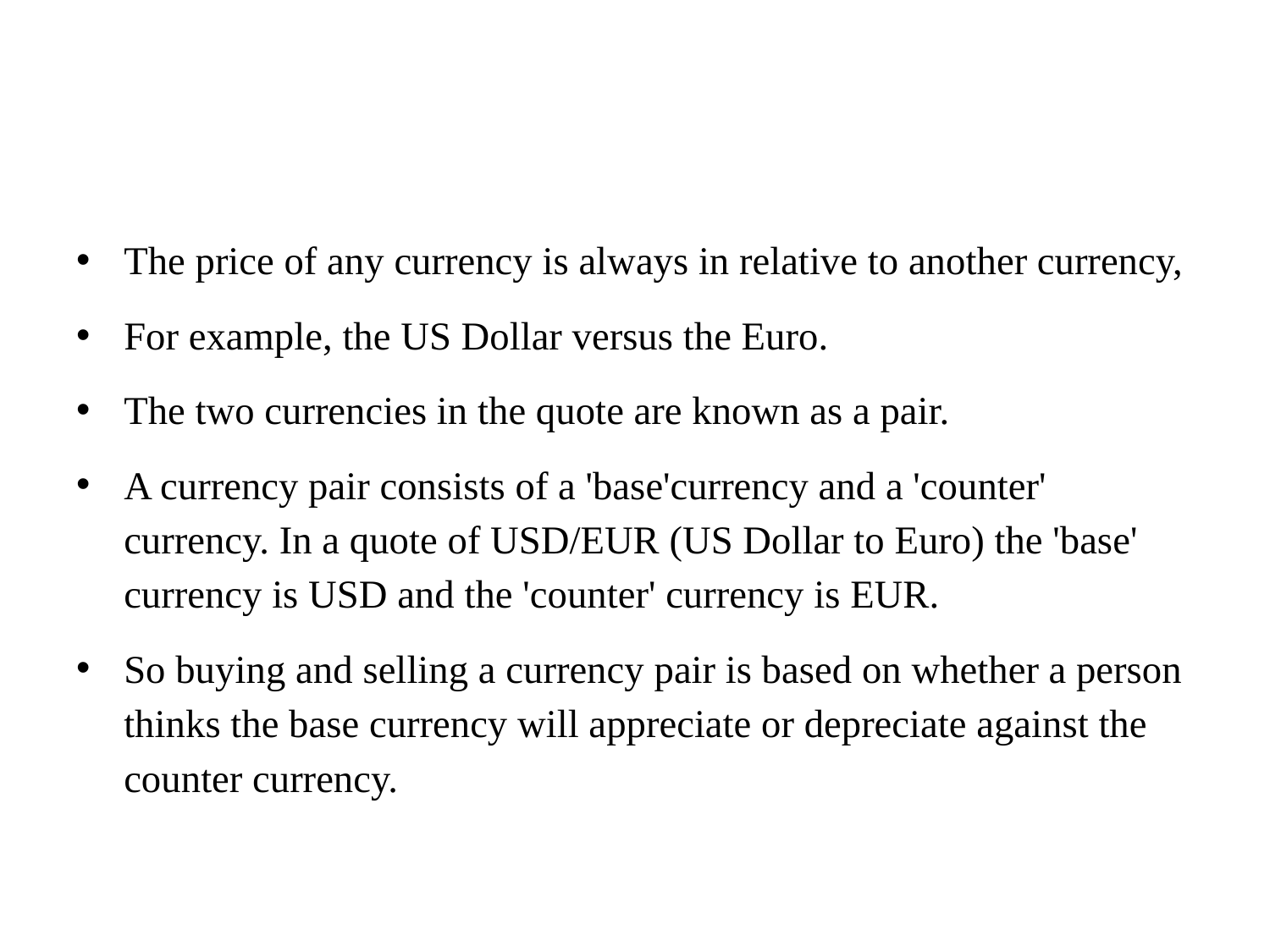

#
The price of any currency is always in relative to another currency,
For example, the US Dollar versus the Euro.
The two currencies in the quote are known as a pair.
A currency pair consists of a 'base'currency and a 'counter' currency. In a quote of USD/EUR (US Dollar to Euro) the 'base' currency is USD and the 'counter' currency is EUR.
So buying and selling a currency pair is based on whether a person thinks the base currency will appreciate or depreciate against the counter currency.